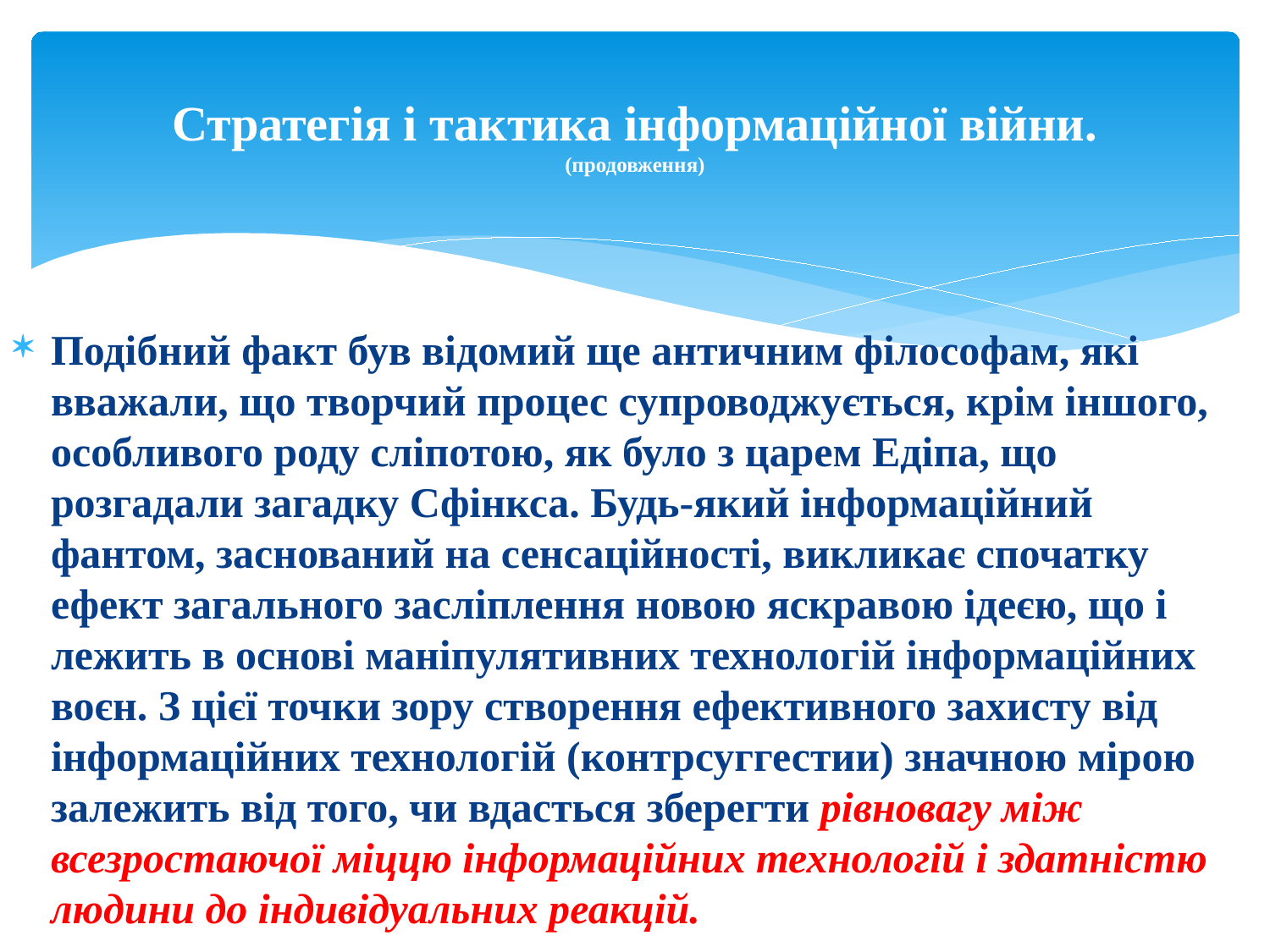

# Стратегія і тактика інформаційної війни. (продовження)
Подібний факт був відомий ще античним філософам, які вважали, що творчий процес супроводжується, крім іншого, особливого роду сліпотою, як було з царем Едіпа, що розгадали загадку Сфінкса. Будь-який інформаційний фантом, заснований на сенсаційності, викликає спочатку ефект загального засліплення новою яскравою ідеєю, що і лежить в основі маніпулятивних технологій інформаційних воєн. З цієї точки зору створення ефективного захисту від інформаційних технологій (контрсуггестии) значною мірою залежить від того, чи вдасться зберегти рівновагу між всезростаючої міццю інформаційних технологій і здатністю людини до індивідуальних реакцій.